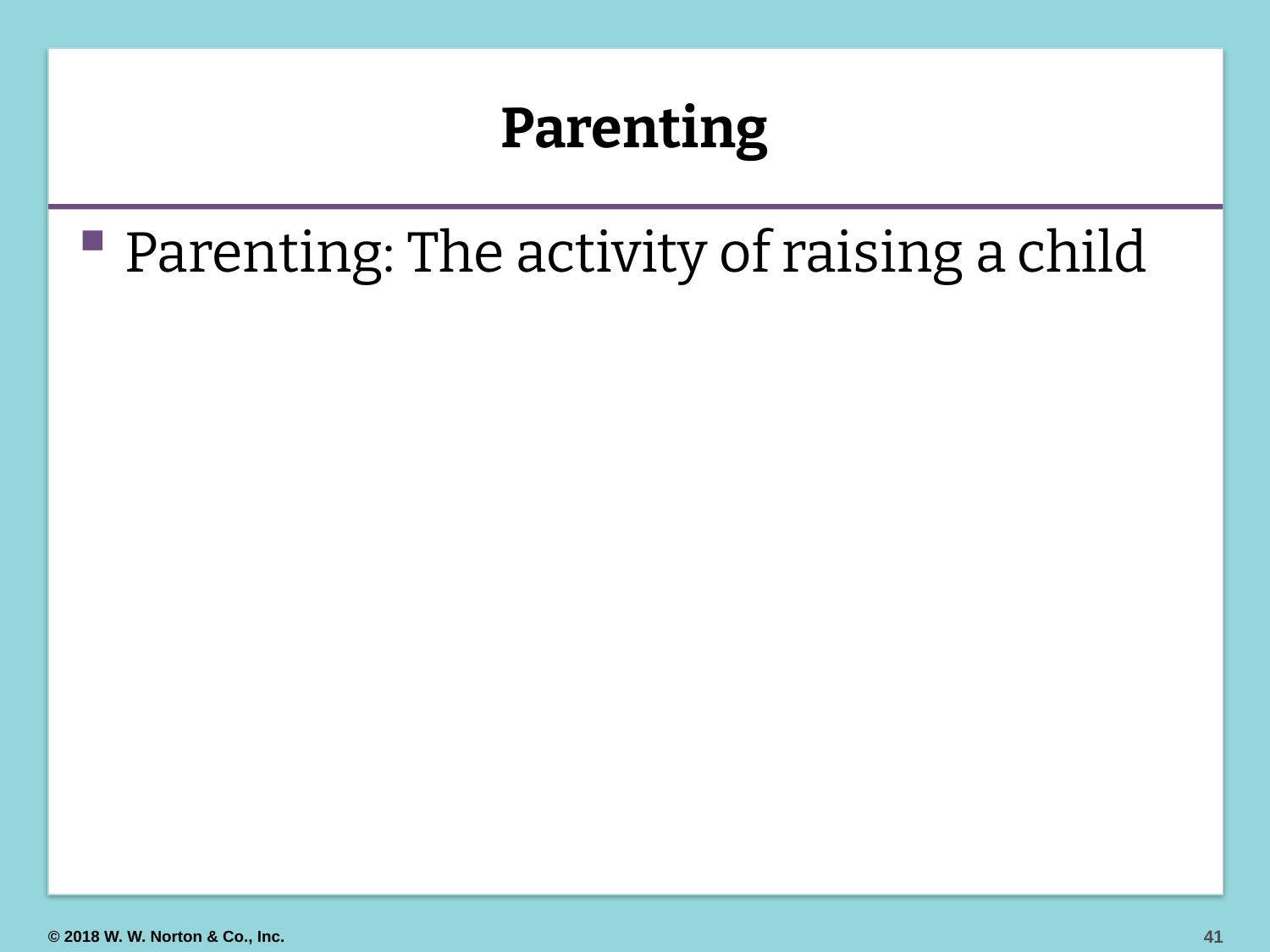

# Parenting
Parenting: The activity of raising a child